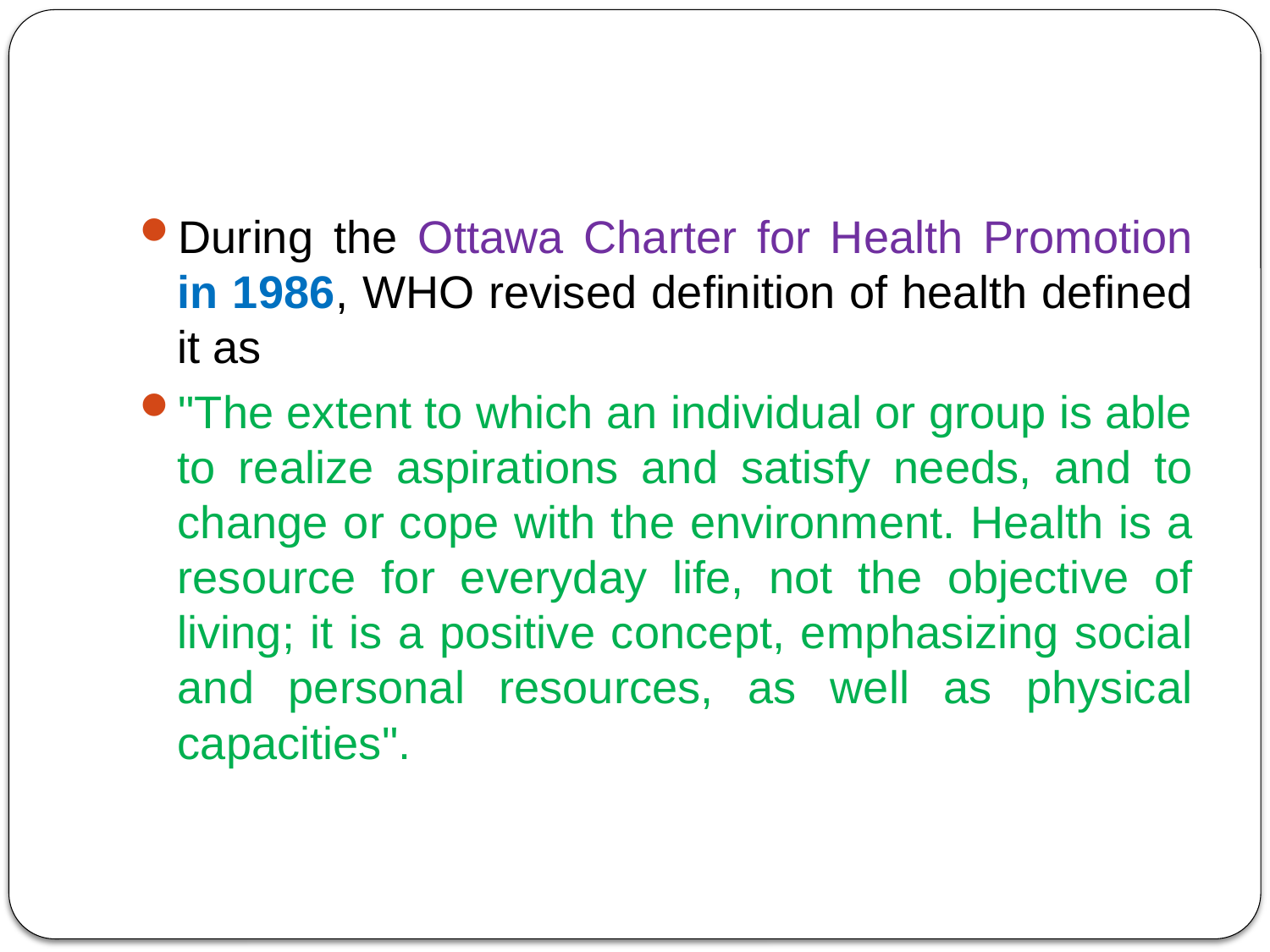

#
During the Ottawa Charter for Health Promotion in 1986, WHO revised definition of health defined it as
"The extent to which an individual or group is able to realize aspirations and satisfy needs, and to change or cope with the environment. Health is a resource for everyday life, not the objective of living; it is a positive concept, emphasizing social and personal resources, as well as physical capacities".